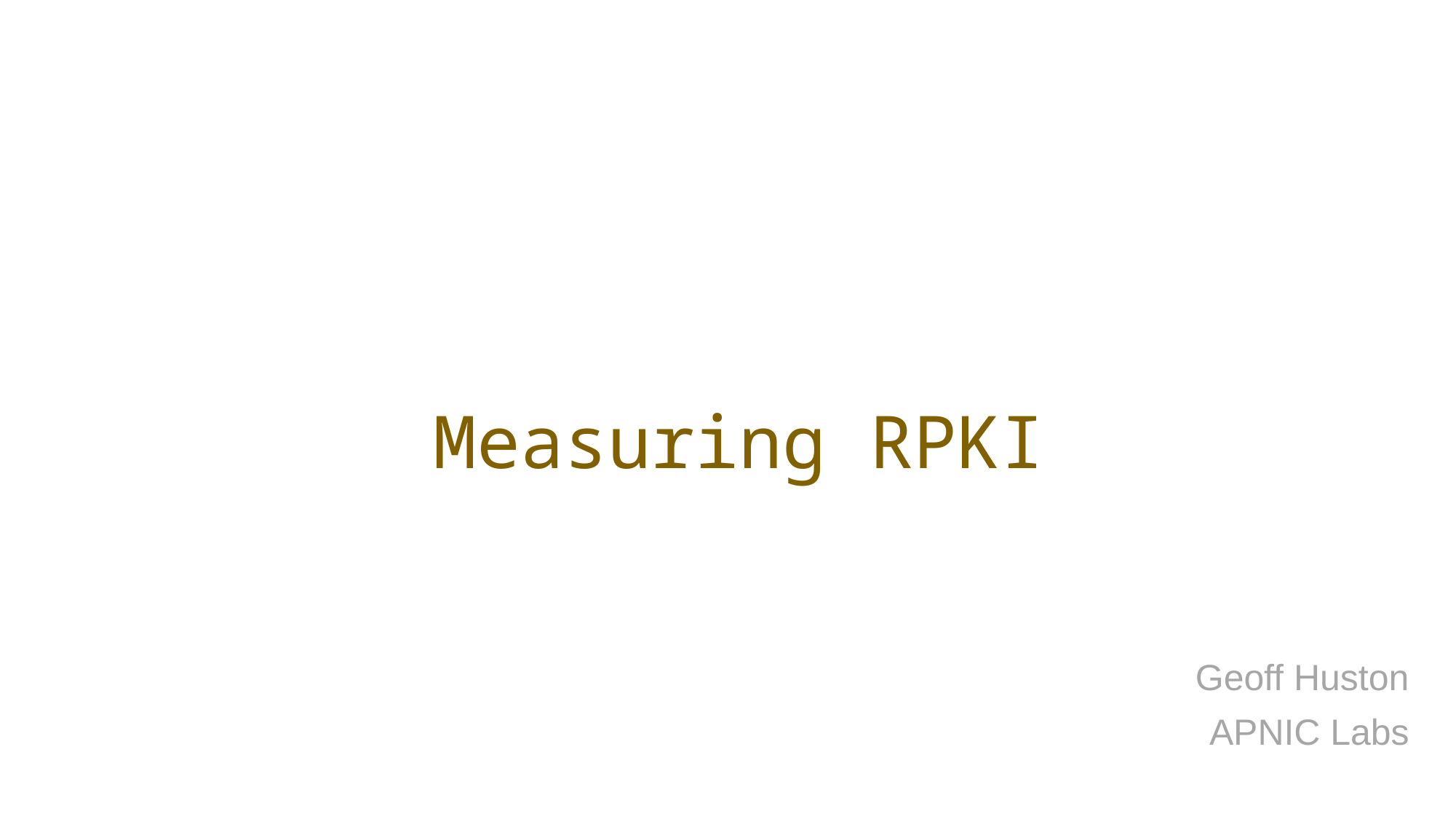

# Measuring RPKI
Geoff Huston
APNIC Labs